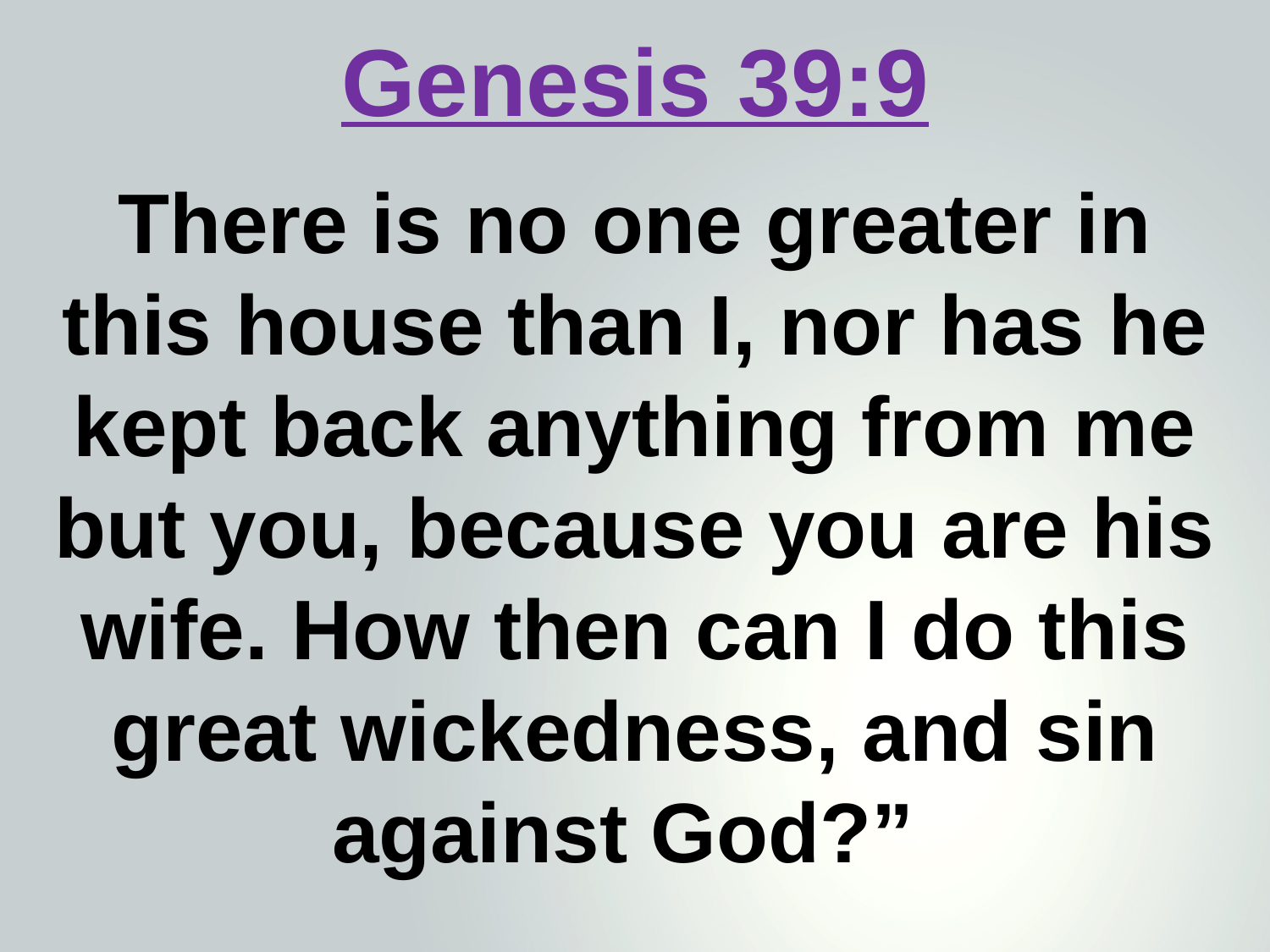

Genesis 39:9

There is no one greater in this house than I, nor has he kept back anything from me but you, because you are his wife. How then can I do this great wickedness, and sin against God?”